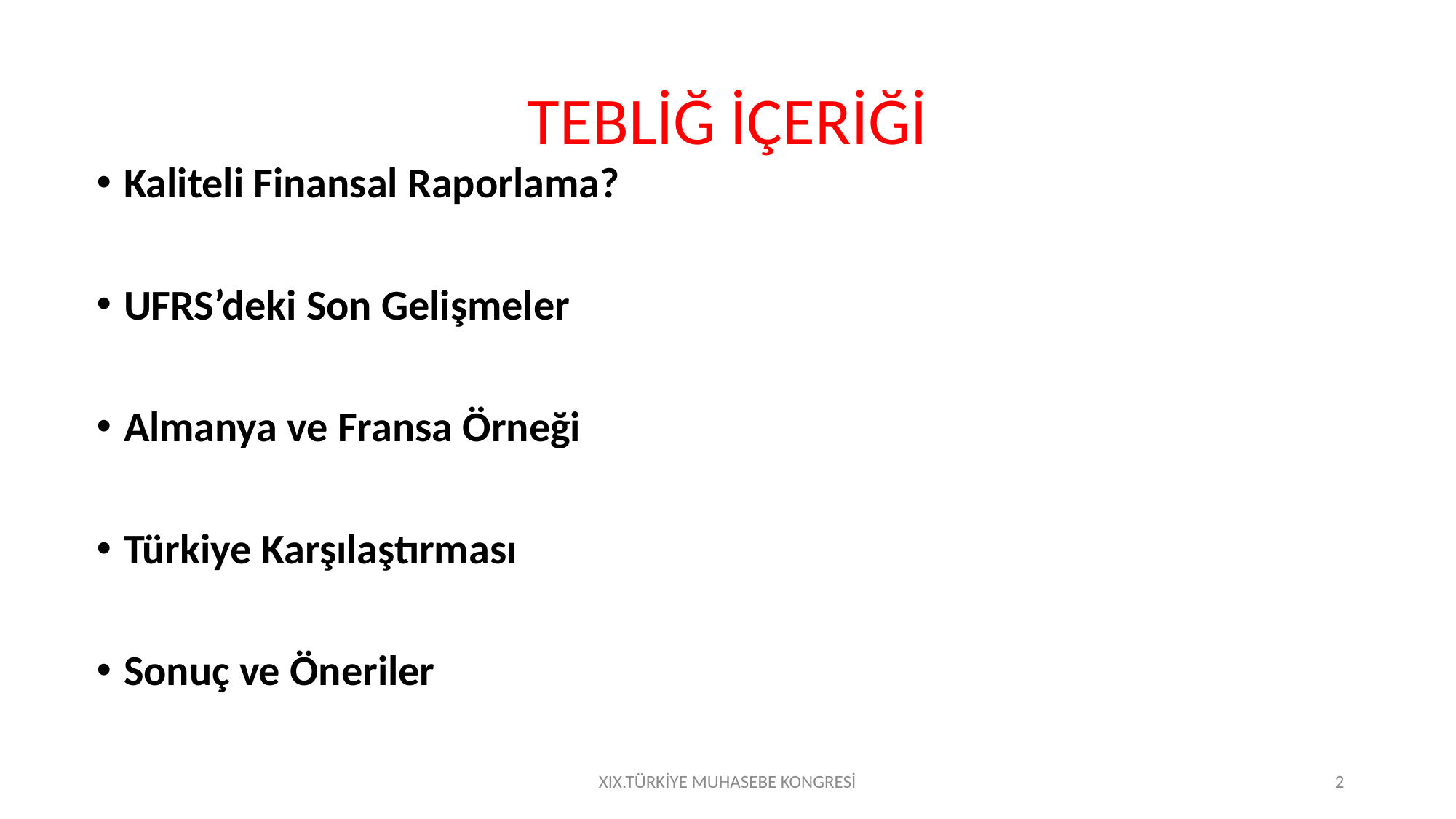

# TEBLİĞ İÇERİĞİ
Kaliteli Finansal Raporlama?

UFRS’deki Son Gelişmeler

Almanya ve Fransa Örneği

Türkiye Karşılaştırması

Sonuç ve Öneriler
XIX.TÜRKİYE MUHASEBE KONGRESİ
2